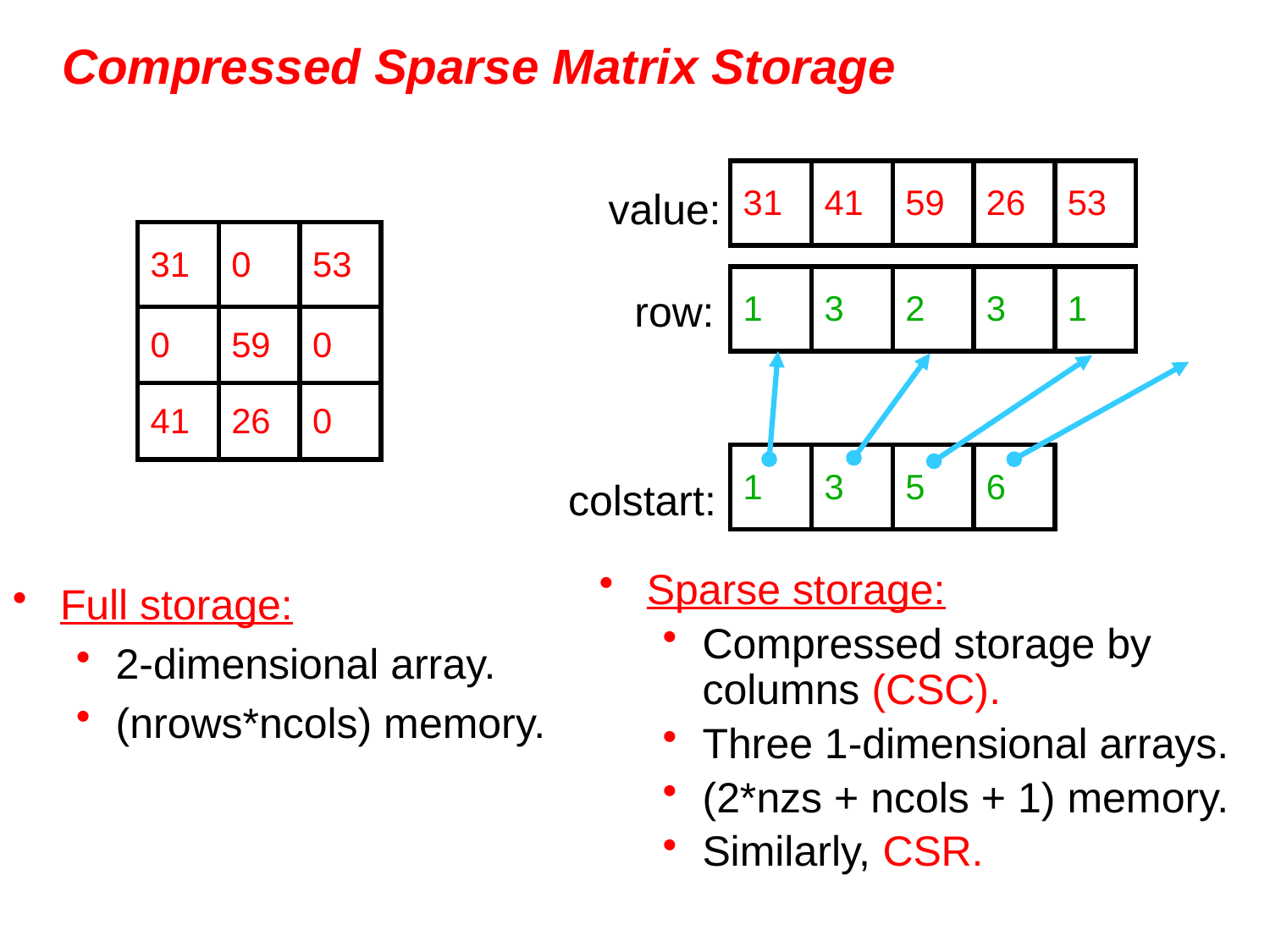

# Compressed Sparse Matrix Storage
| 31 | 41 | 59 | 26 | 53 |
| --- | --- | --- | --- | --- |
value:
| 31 | 0 | 53 |
| --- | --- | --- |
| 0 | 59 | 0 |
| 41 | 26 | 0 |
| 1 | 3 | 2 | 3 | 1 |
| --- | --- | --- | --- | --- |
row:

| 1 | 3 | 5 | 6 |
| --- | --- | --- | --- |
colstart:
Sparse storage:
Compressed storage by columns (CSC).
Three 1-dimensional arrays.
(2*nzs + ncols + 1) memory.
Similarly, CSR.
Full storage:
2-dimensional array.
(nrows*ncols) memory.